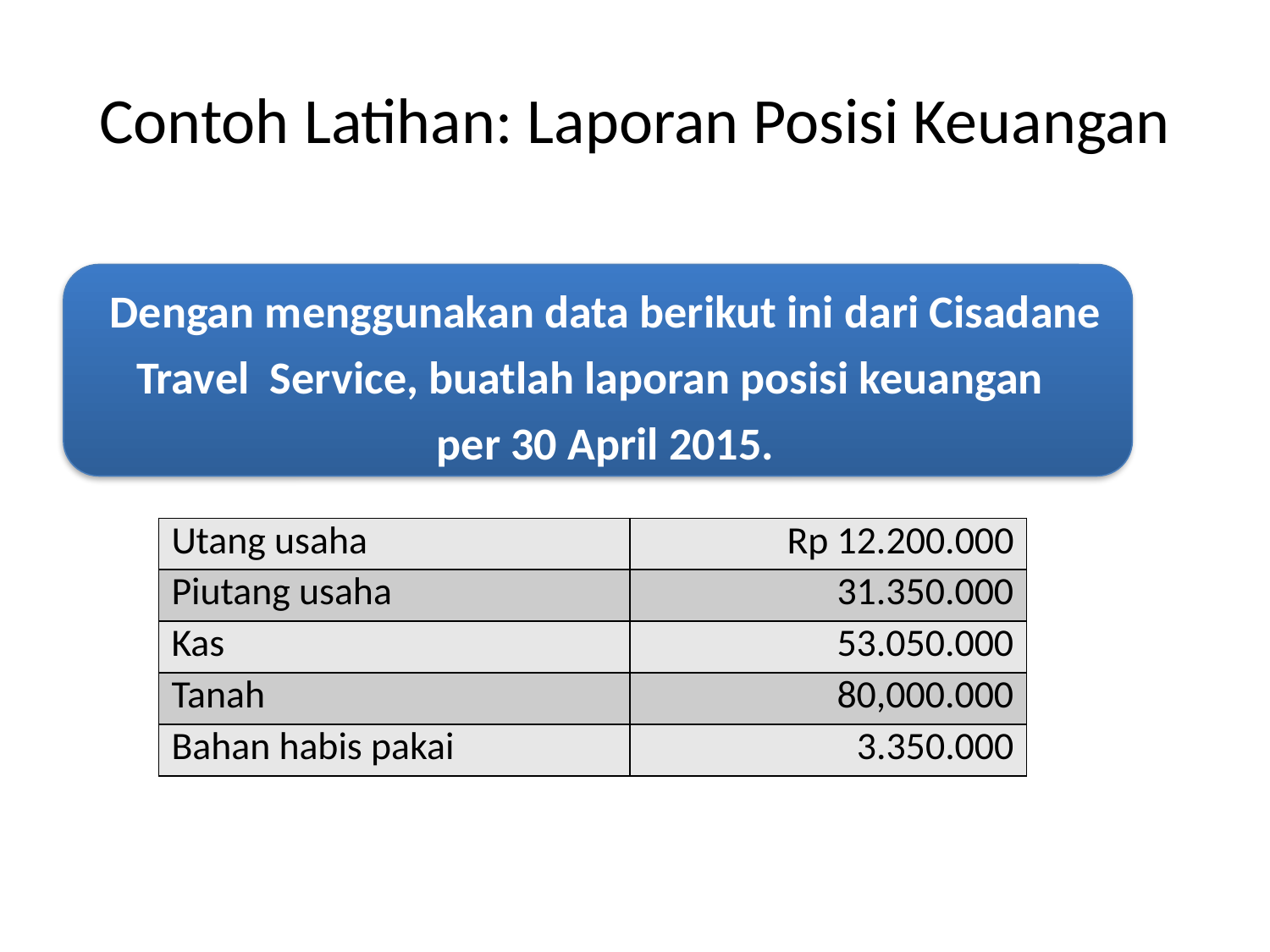

# Contoh Latihan: Laporan Posisi Keuangan
Dengan menggunakan data berikut ini dari Cisadane Travel  Service, buatlah laporan posisi keuangan    per 30 April 2015.
| Utang usaha | Rp 12.200.000 |
| --- | --- |
| Piutang usaha | 31.350.000 |
| Kas | 53.050.000 |
| Tanah | 80,000.000 |
| Bahan habis pakai | 3.350.000 |